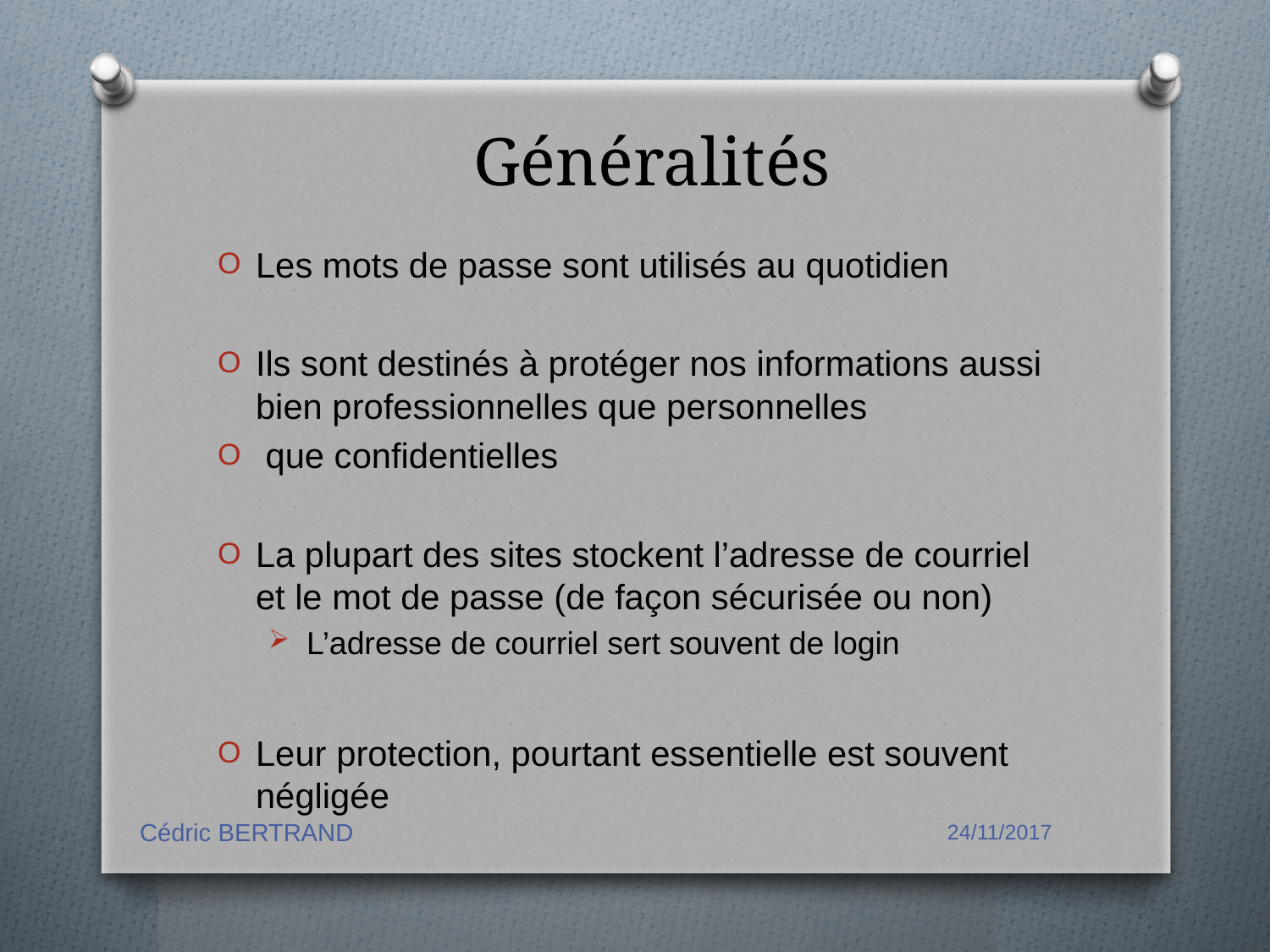

# Généralités
Les mots de passe sont utilisés au quotidien

Ils sont destinés à protéger nos informations aussi bien professionnelles que personnelles
 que confidentielles

La plupart des sites stockent l’adresse de courriel et le mot de passe (de façon sécurisée ou non)
L’adresse de courriel sert souvent de login

Leur protection, pourtant essentielle est souvent négligée

Cédric BERTRAND
24/11/2017